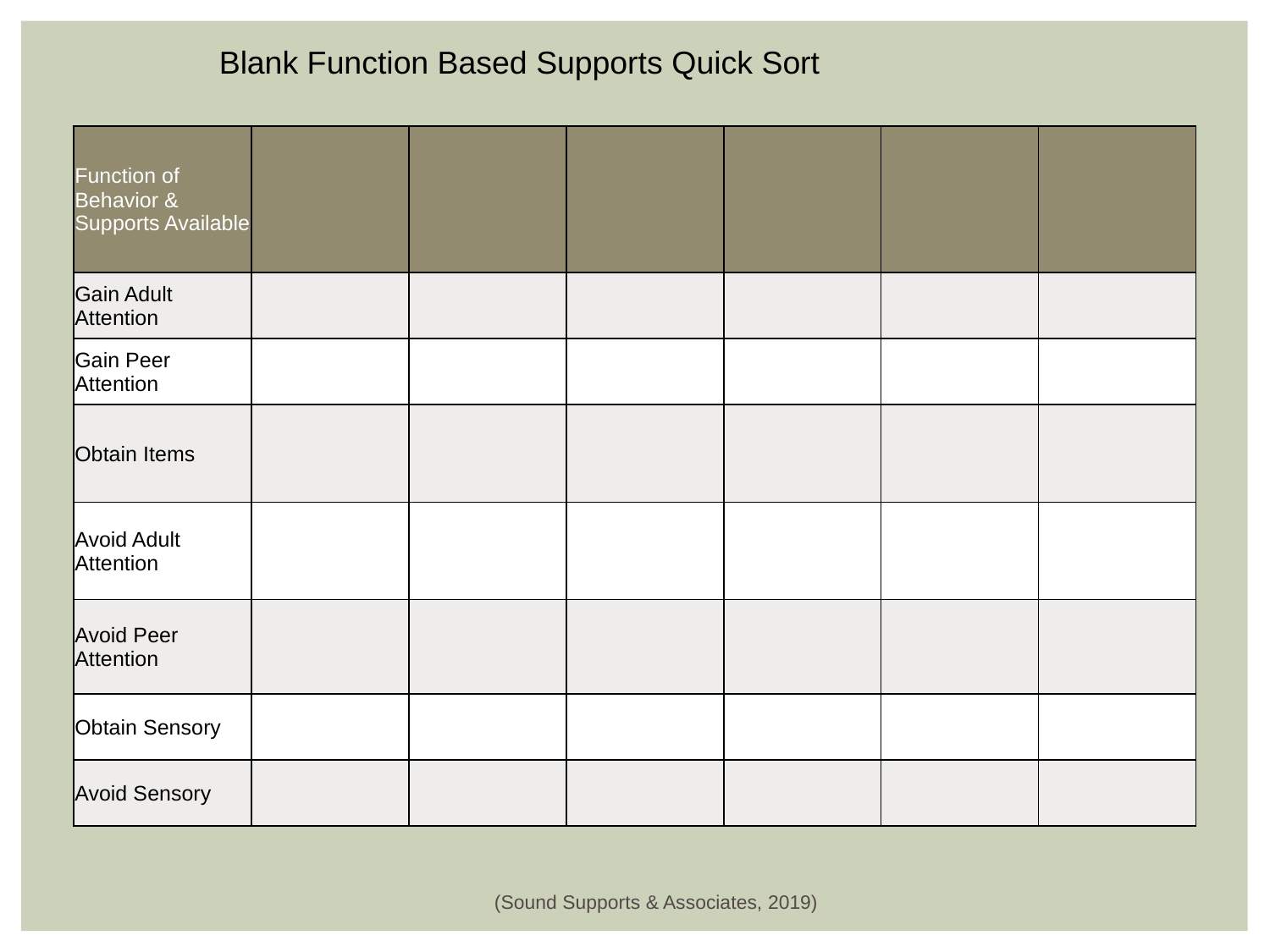

Blank Function Based Supports Quick Sort
| Function of Behavior & Supports Available |  |  |  |  |  |  |
| --- | --- | --- | --- | --- | --- | --- |
| Gain Adult Attention |  |  |  |  |  |  |
| Gain Peer Attention |  |  |  |  |  |  |
| Obtain Items |  |  |  |  |  |  |
| Avoid Adult Attention |  |  |  |  |  |  |
| Avoid Peer Attention |  |  |  |  |  |  |
| Obtain Sensory |  |  |  |  |  |  |
| Avoid Sensory |  |  |  |  |  |  |

(Sound Supports & Associates, 2019)